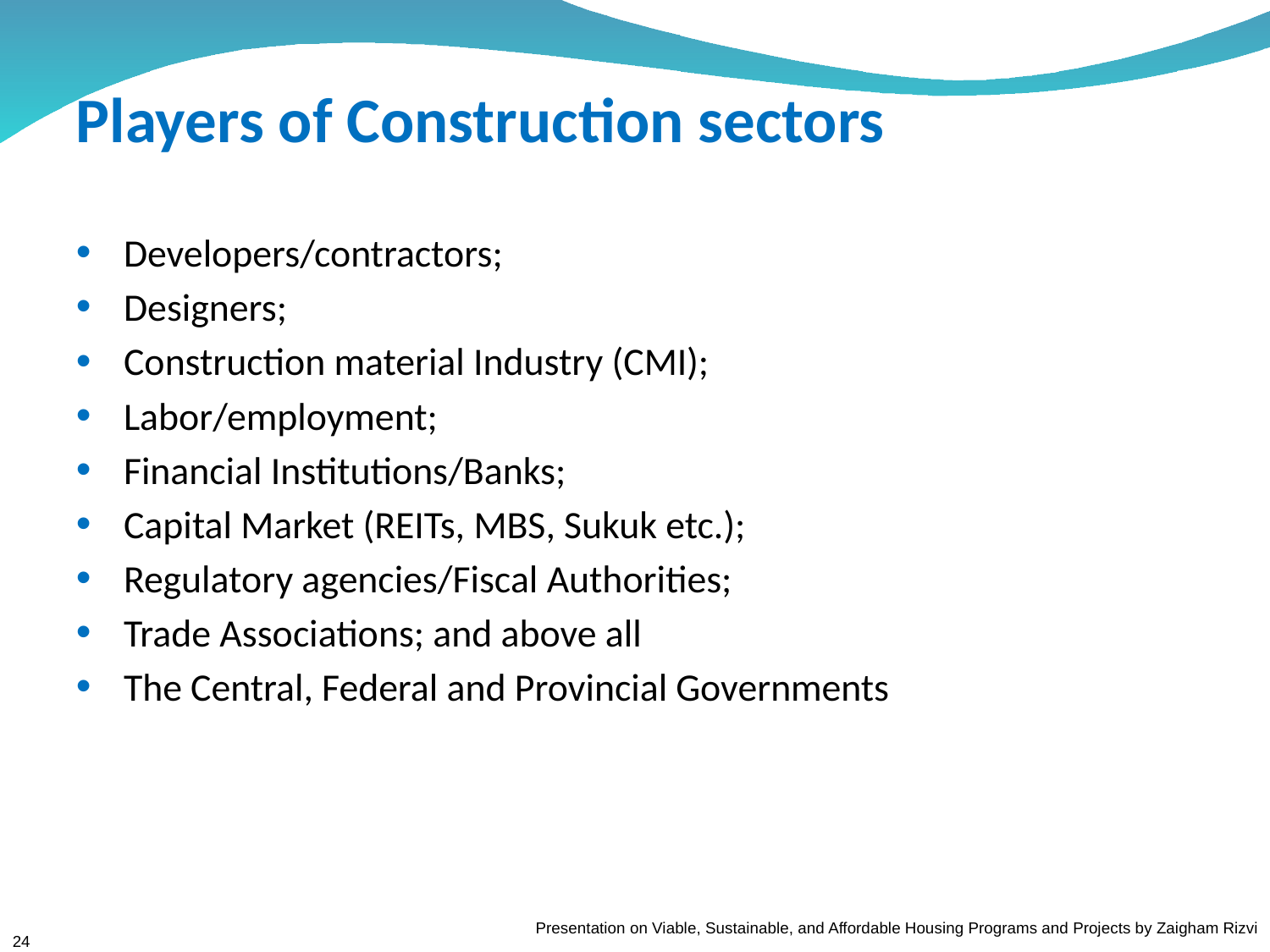

# Players of Construction sectors
Developers/contractors;
Designers;
Construction material Industry (CMI);
Labor/employment;
Financial Institutions/Banks;
Capital Market (REITs, MBS, Sukuk etc.);
Regulatory agencies/Fiscal Authorities;
Trade Associations; and above all
The Central, Federal and Provincial Governments
Presentation on Viable, Sustainable, and Affordable Housing Programs and Projects by Zaigham Rizvi
24